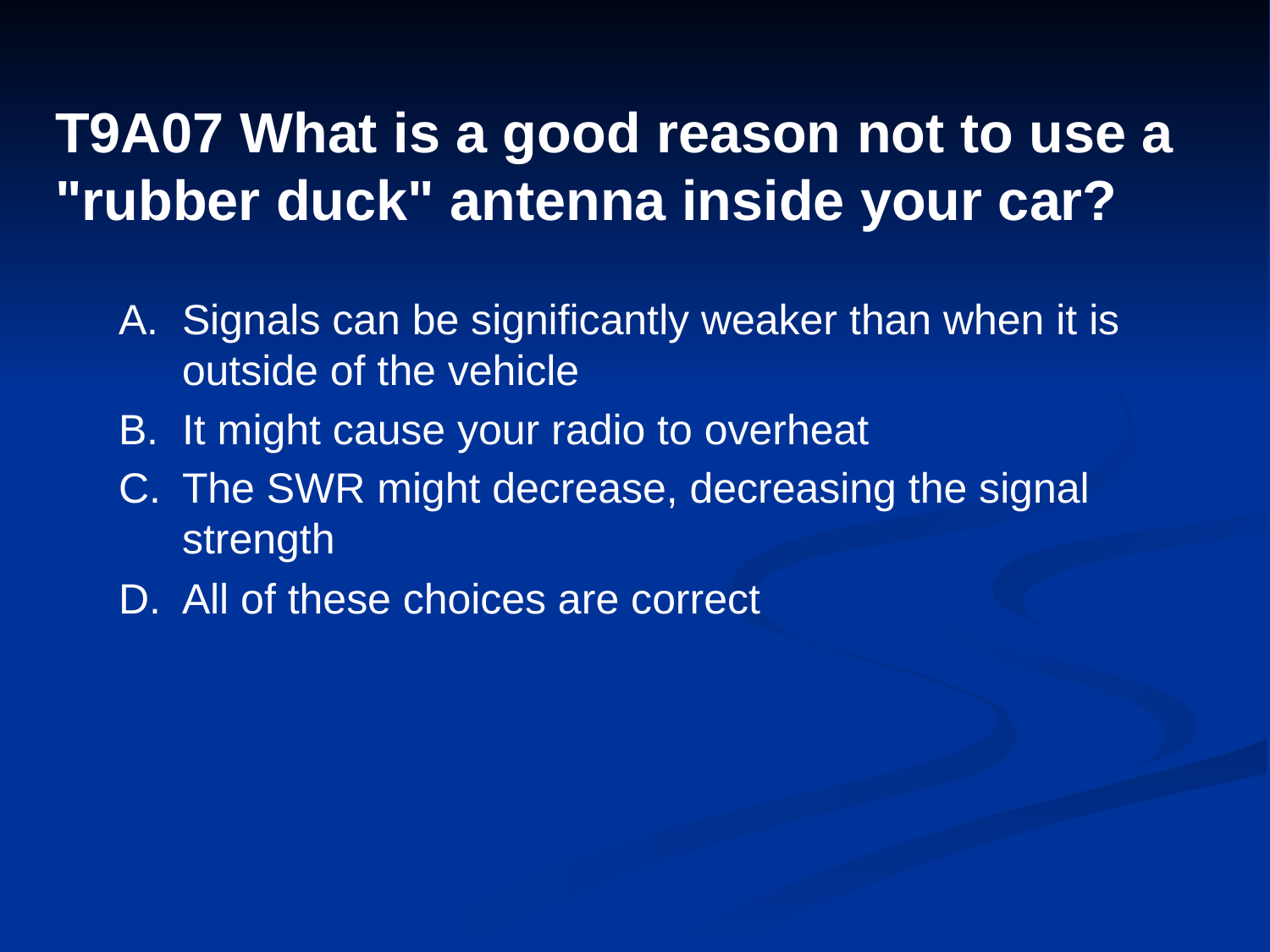

# T9A07 What is a good reason not to use a "rubber duck" antenna inside your car?
A.	Signals can be significantly weaker than when it is outside of the vehicle
B.	It might cause your radio to overheat
C.	The SWR might decrease, decreasing the signal strength
D.	All of these choices are correct